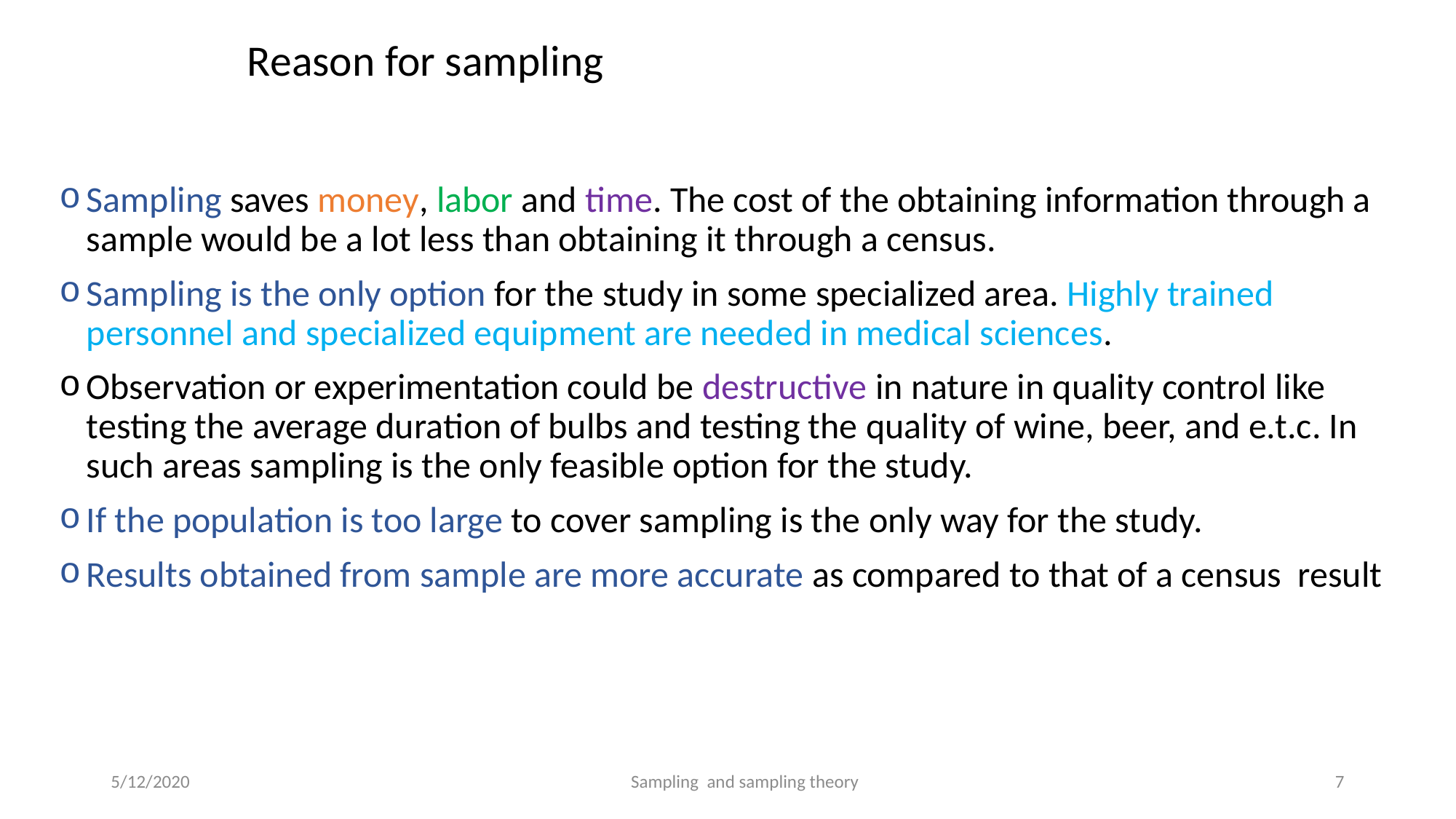

# Reason for sampling

Sampling saves money, labor and time. The cost of the obtaining information through a sample would be a lot less than obtaining it through a census.
Sampling is the only option for the study in some specialized area. Highly trained personnel and specialized equipment are needed in medical sciences.
Observation or experimentation could be destructive in nature in quality control like testing the average duration of bulbs and testing the quality of wine, beer, and e.t.c. In such areas sampling is the only feasible option for the study.
If the population is too large to cover sampling is the only way for the study.
Results obtained from sample are more accurate as compared to that of a census  result

5/12/2020
7
Sampling  and sampling theory